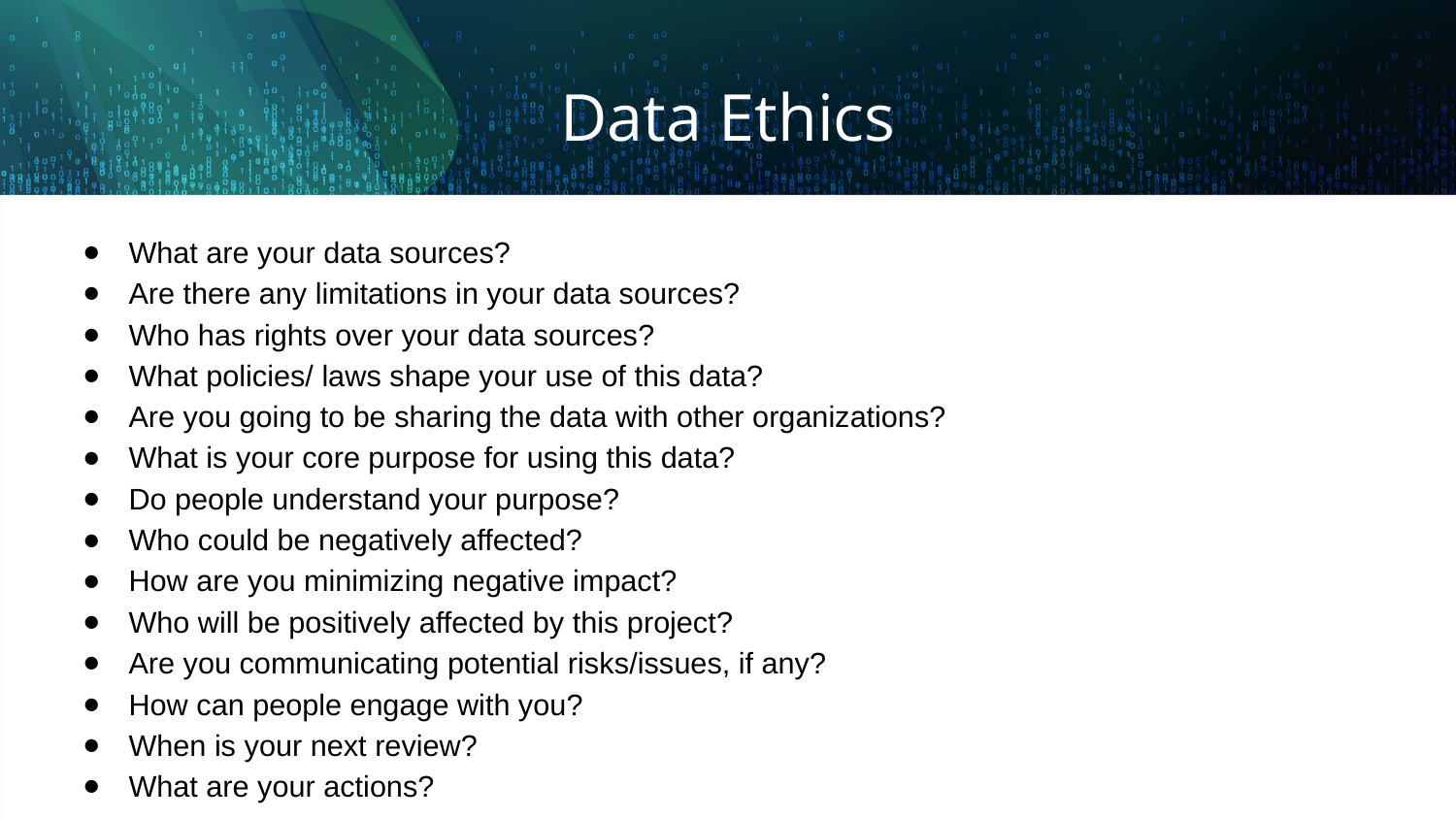

# Data Ethics
What are your data sources?
Are there any limitations in your data sources?
Who has rights over your data sources?
What policies/ laws shape your use of this data?
Are you going to be sharing the data with other organizations?
What is your core purpose for using this data?
Do people understand your purpose?
Who could be negatively affected?
How are you minimizing negative impact?
Who will be positively affected by this project?
Are you communicating potential risks/issues, if any?
How can people engage with you?
When is your next review?
What are your actions?